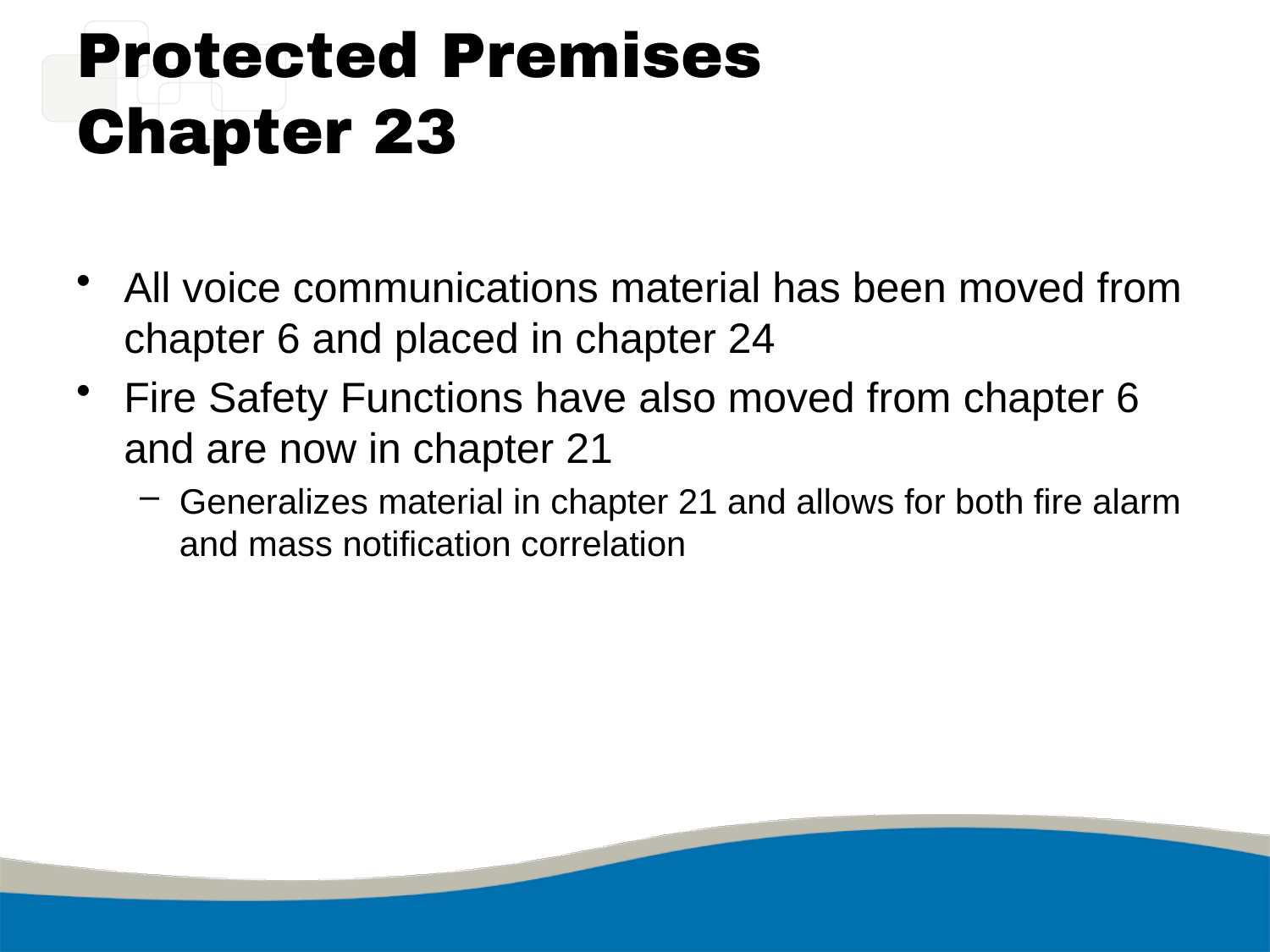

# Protected Premises Chapter 23
All voice communications material has been moved from chapter 6 and placed in chapter 24
Fire Safety Functions have also moved from chapter 6 and are now in chapter 21
Generalizes material in chapter 21 and allows for both fire alarm and mass notification correlation